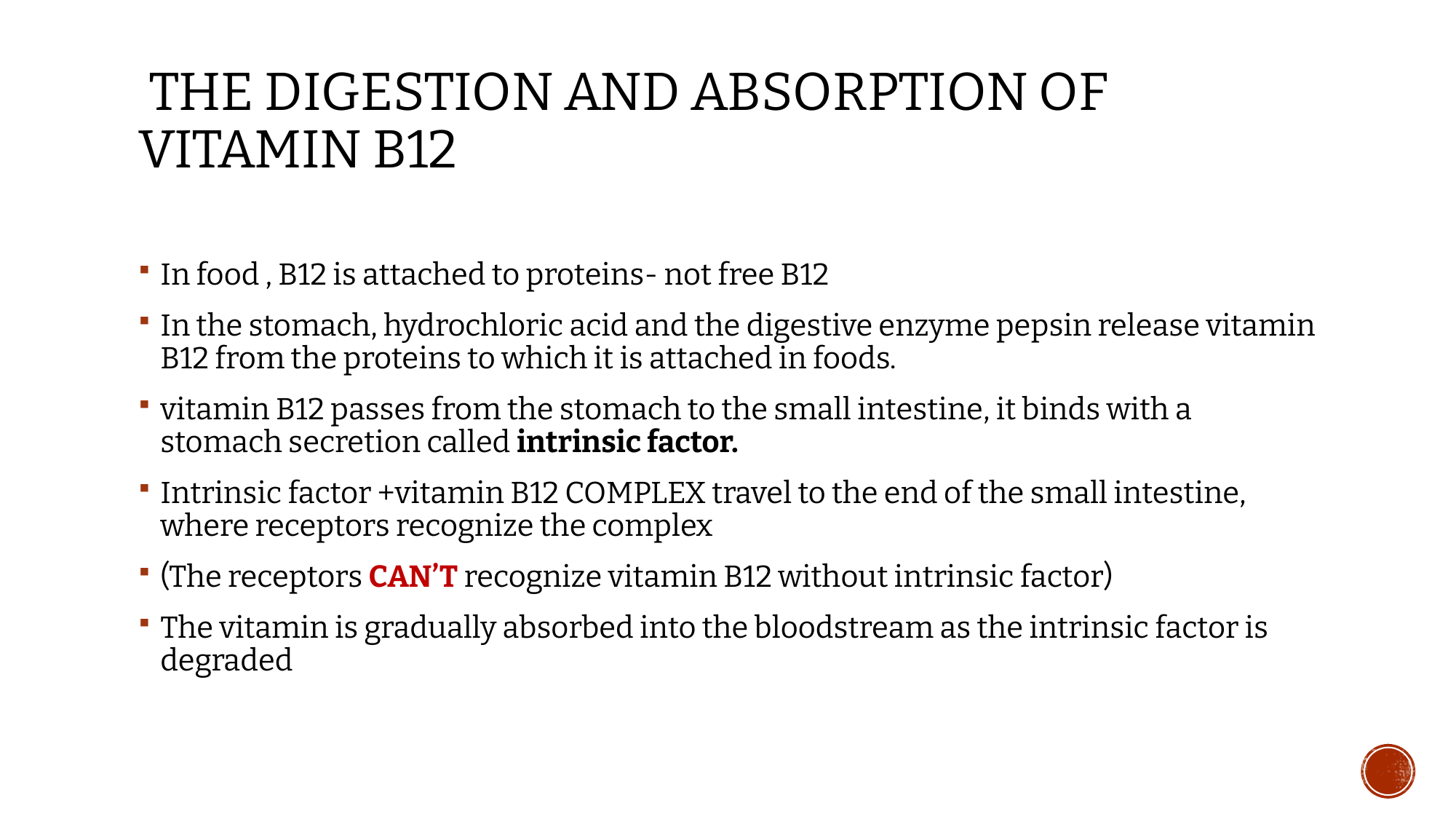

# The digestion and absorption of vitamin B12
In food , B12 is attached to proteins- not free B12
In the stomach, hydrochloric acid and the digestive enzyme pepsin release vitamin B12 from the proteins to which it is attached in foods.
vitamin B12 passes from the stomach to the small intestine, it binds with a stomach secretion called intrinsic factor.
Intrinsic factor +vitamin B12 COMPLEX travel to the end of the small intestine, where receptors recognize the complex
(The receptors CAN’T recognize vitamin B12 without intrinsic factor)
The vitamin is gradually absorbed into the bloodstream as the intrinsic factor is degraded